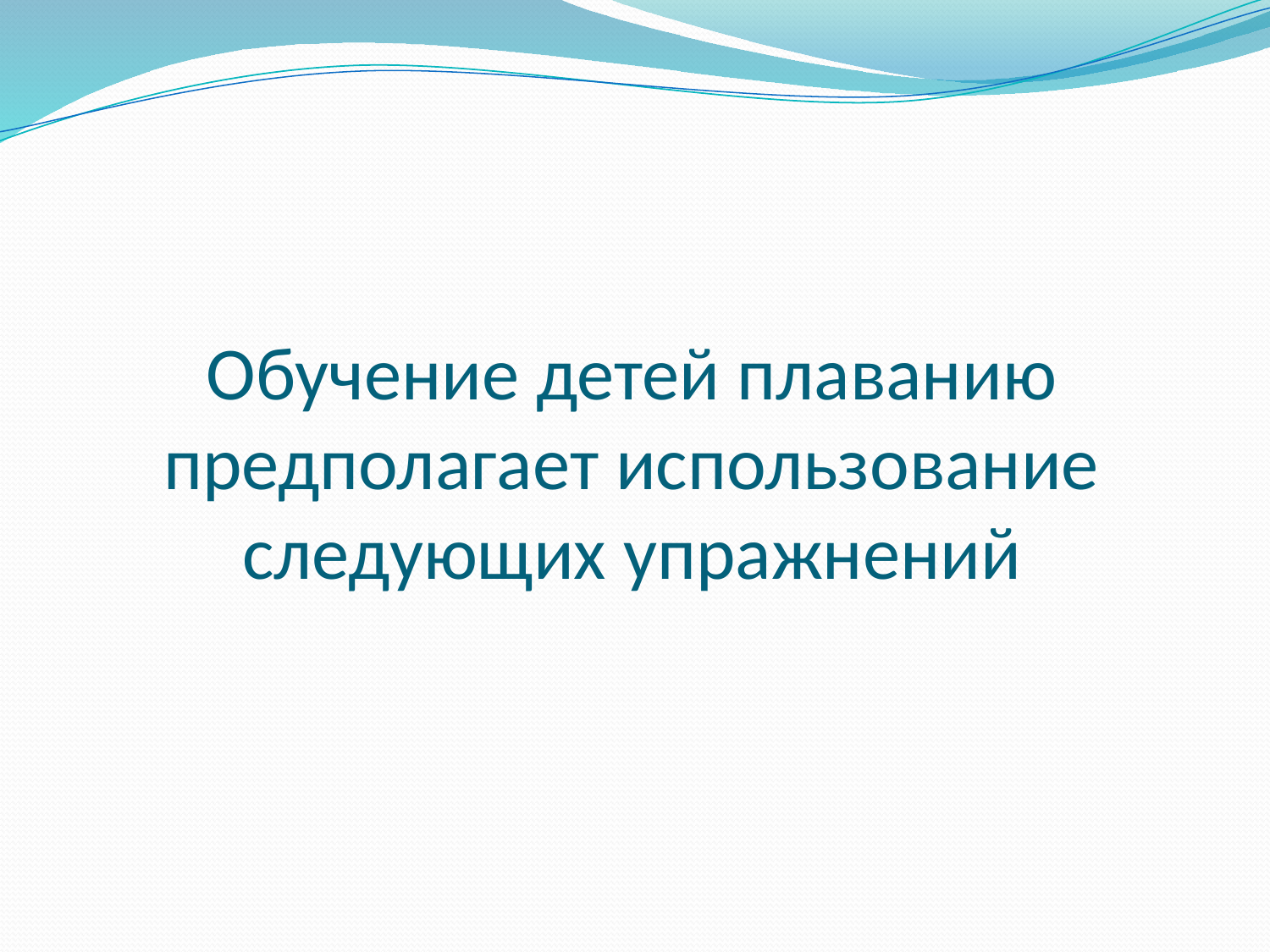

# Обучение детей плаванию предполагает использование следую​щих упражнений